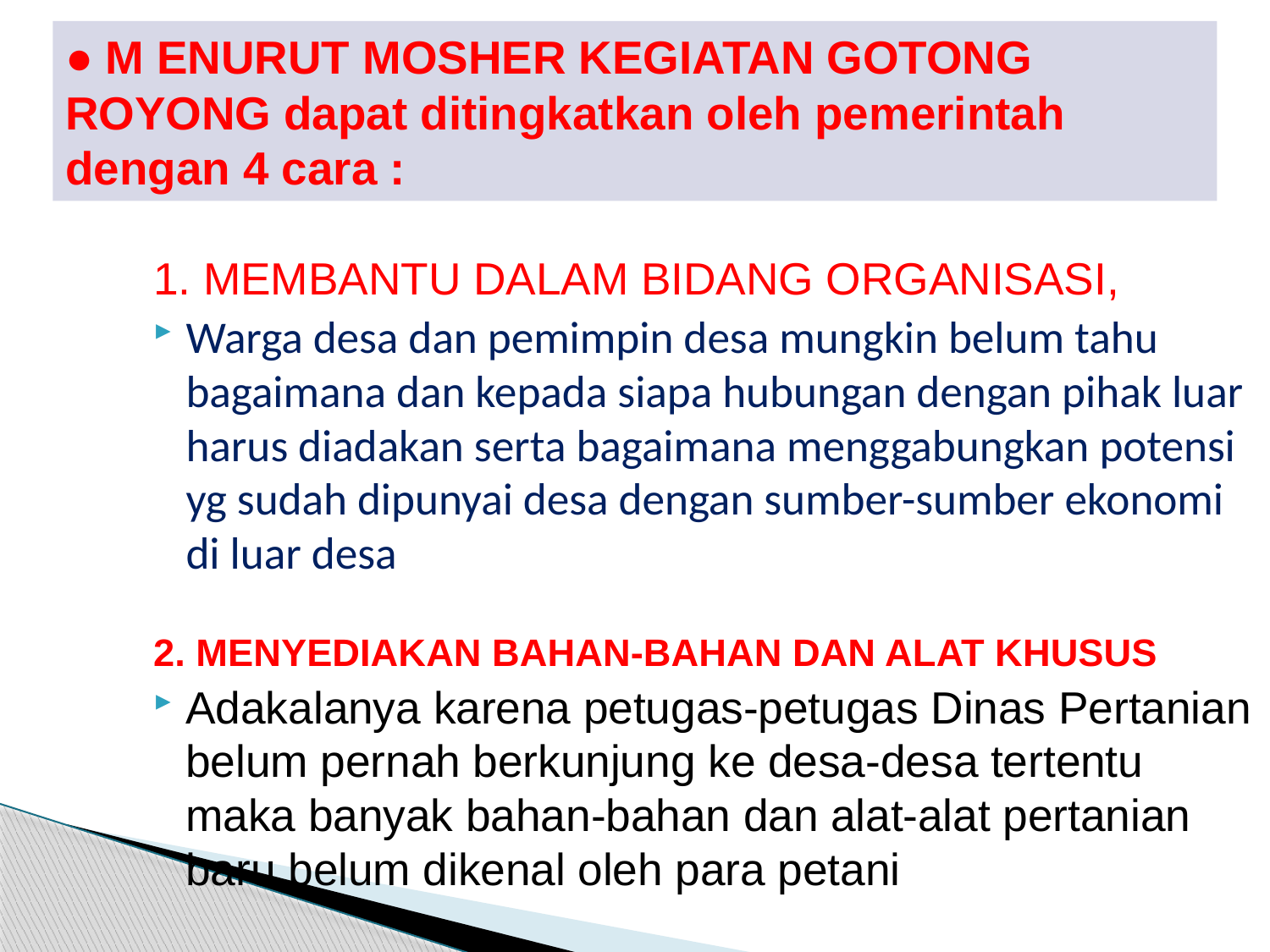

# ● M ENURUT MOSHER KEGIATAN GOTONG ROYONG dapat ditingkatkan oleh pemerintah dengan 4 cara :
1. MEMBANTU DALAM BIDANG ORGANISASI,
Warga desa dan pemimpin desa mungkin belum tahu bagaimana dan kepada siapa hubungan dengan pihak luar harus diadakan serta bagaimana menggabungkan potensi yg sudah dipunyai desa dengan sumber-sumber ekonomi di luar desa

2. MENYEDIAKAN BAHAN-BAHAN DAN ALAT KHUSUS
Adakalanya karena petugas-petugas Dinas Pertanian belum pernah berkunjung ke desa-desa tertentu maka banyak bahan-bahan dan alat-alat pertanian baru belum dikenal oleh para petani